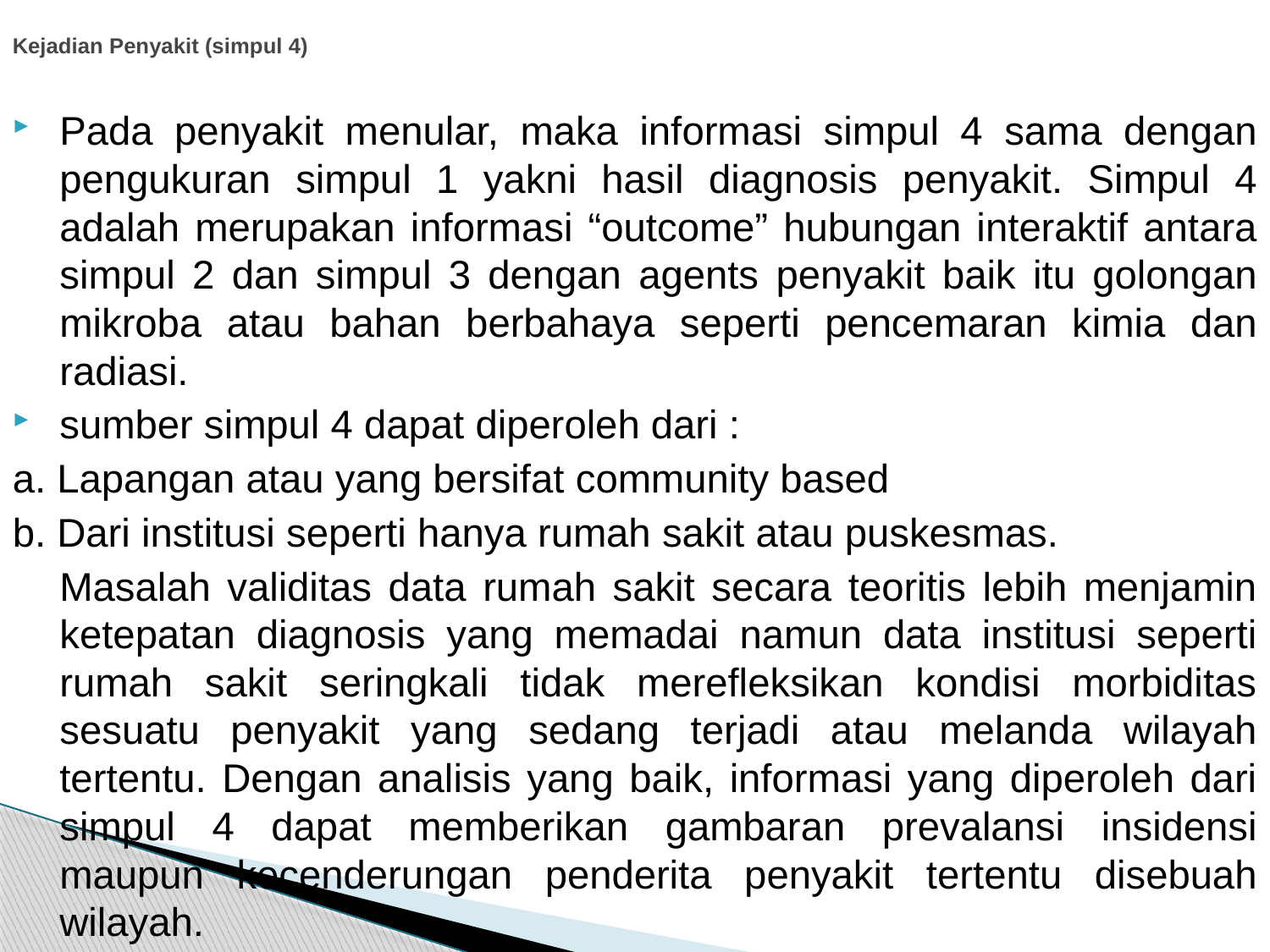

# Kejadian Penyakit (simpul 4)
Pada penyakit menular, maka informasi simpul 4 sama dengan pengukuran simpul 1 yakni hasil diagnosis penyakit. Simpul 4 adalah merupakan informasi “outcome” hubungan interaktif antara simpul 2 dan simpul 3 dengan agents penyakit baik itu golongan mikroba atau bahan berbahaya seperti pencemaran kimia dan radiasi.
sumber simpul 4 dapat diperoleh dari :
a. Lapangan atau yang bersifat community based
b. Dari institusi seperti hanya rumah sakit atau puskesmas.
	Masalah validitas data rumah sakit secara teoritis lebih menjamin ketepatan diagnosis yang memadai namun data institusi seperti rumah sakit seringkali tidak merefleksikan kondisi morbiditas sesuatu penyakit yang sedang terjadi atau melanda wilayah tertentu. Dengan analisis yang baik, informasi yang diperoleh dari simpul 4 dapat memberikan gambaran prevalansi insidensi maupun kecenderungan penderita penyakit tertentu disebuah wilayah.